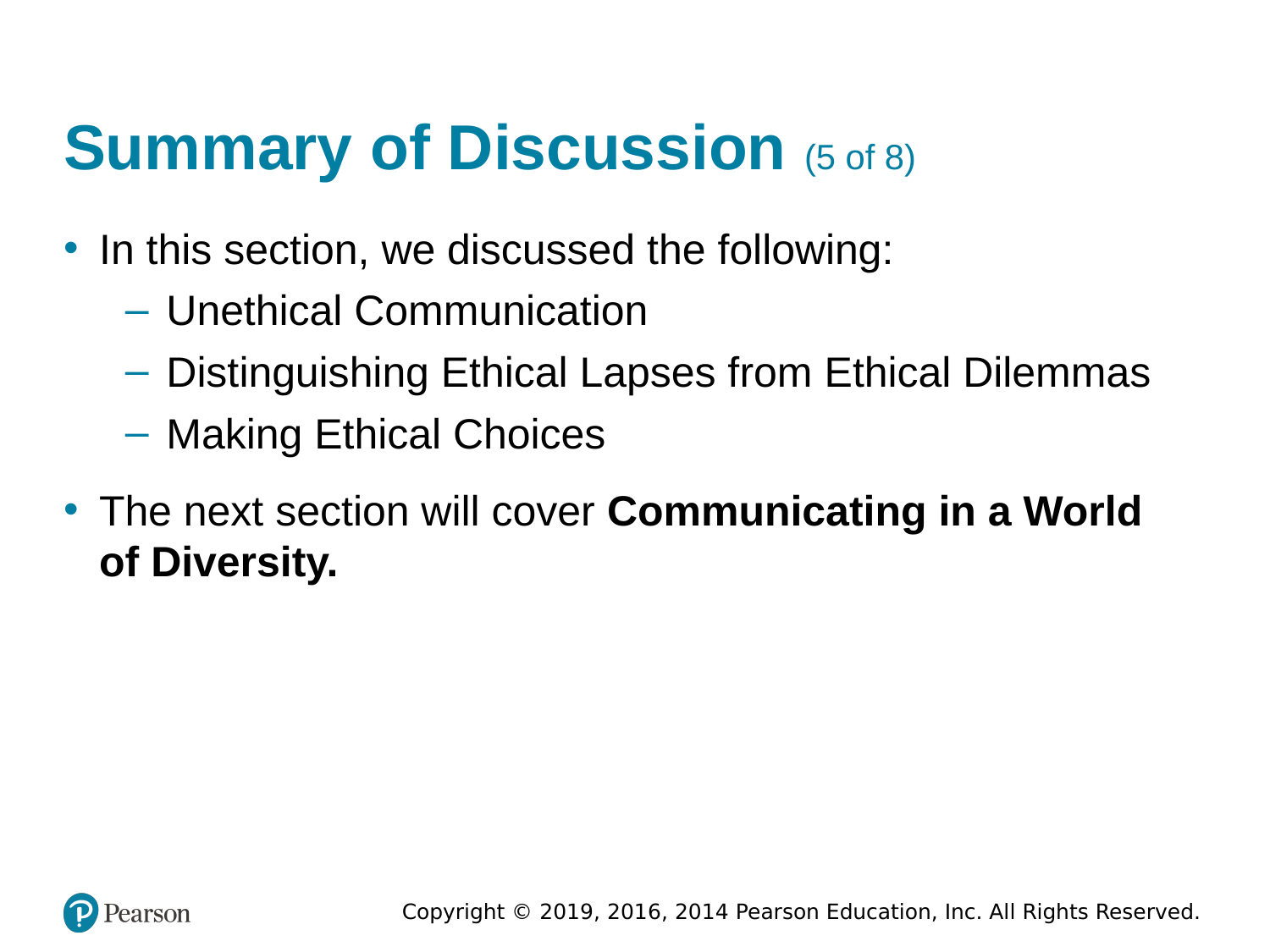

# Summary of Discussion (5 of 8)
In this section, we discussed the following:
Unethical Communication
Distinguishing Ethical Lapses from Ethical Dilemmas
Making Ethical Choices
The next section will cover Communicating in a World of Diversity.